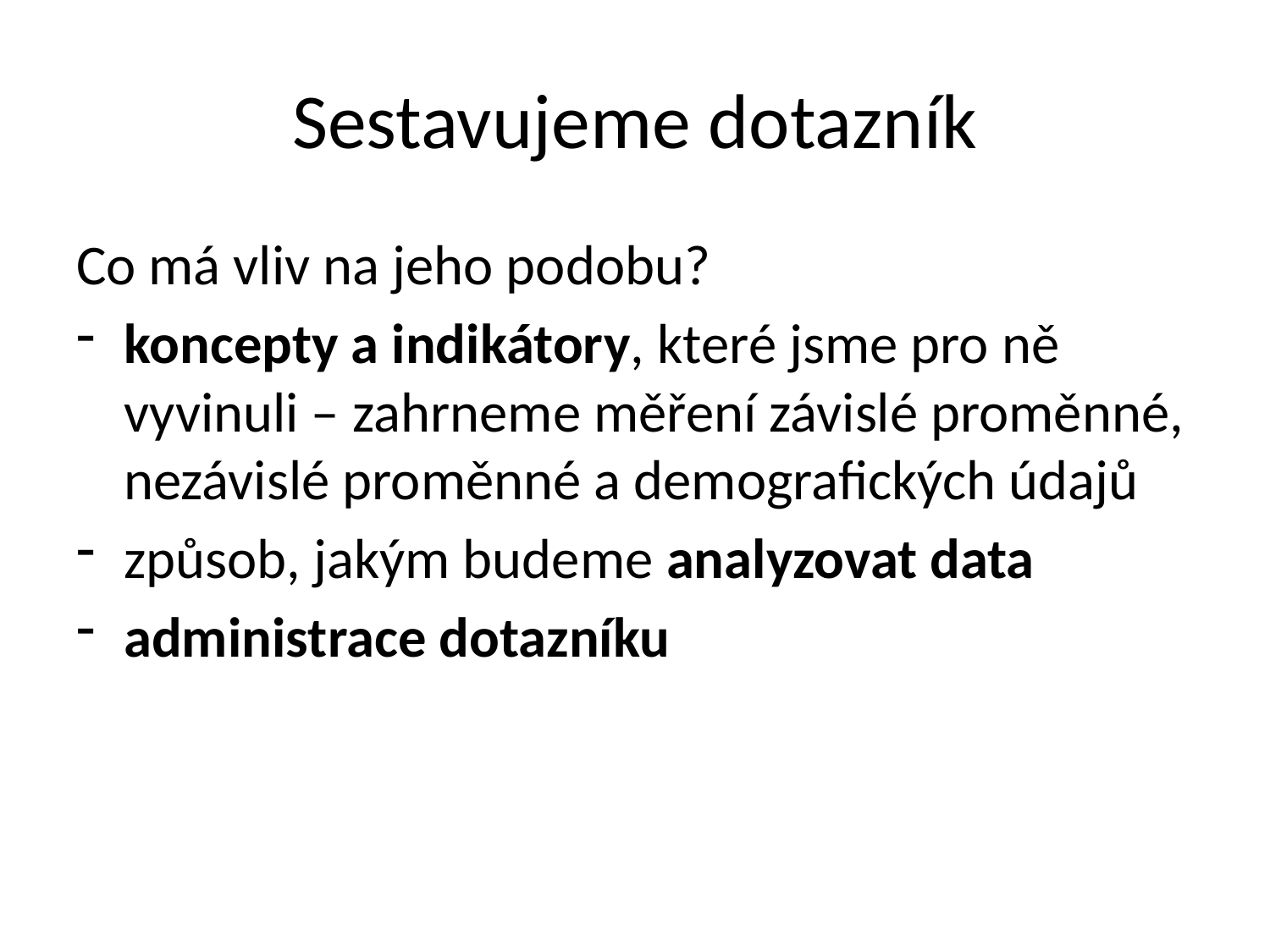

# Sestavujeme dotazník
Co má vliv na jeho podobu?
koncepty a indikátory, které jsme pro ně vyvinuli – zahrneme měření závislé proměnné, nezávislé proměnné a demografických údajů
způsob, jakým budeme analyzovat data
administrace dotazníku